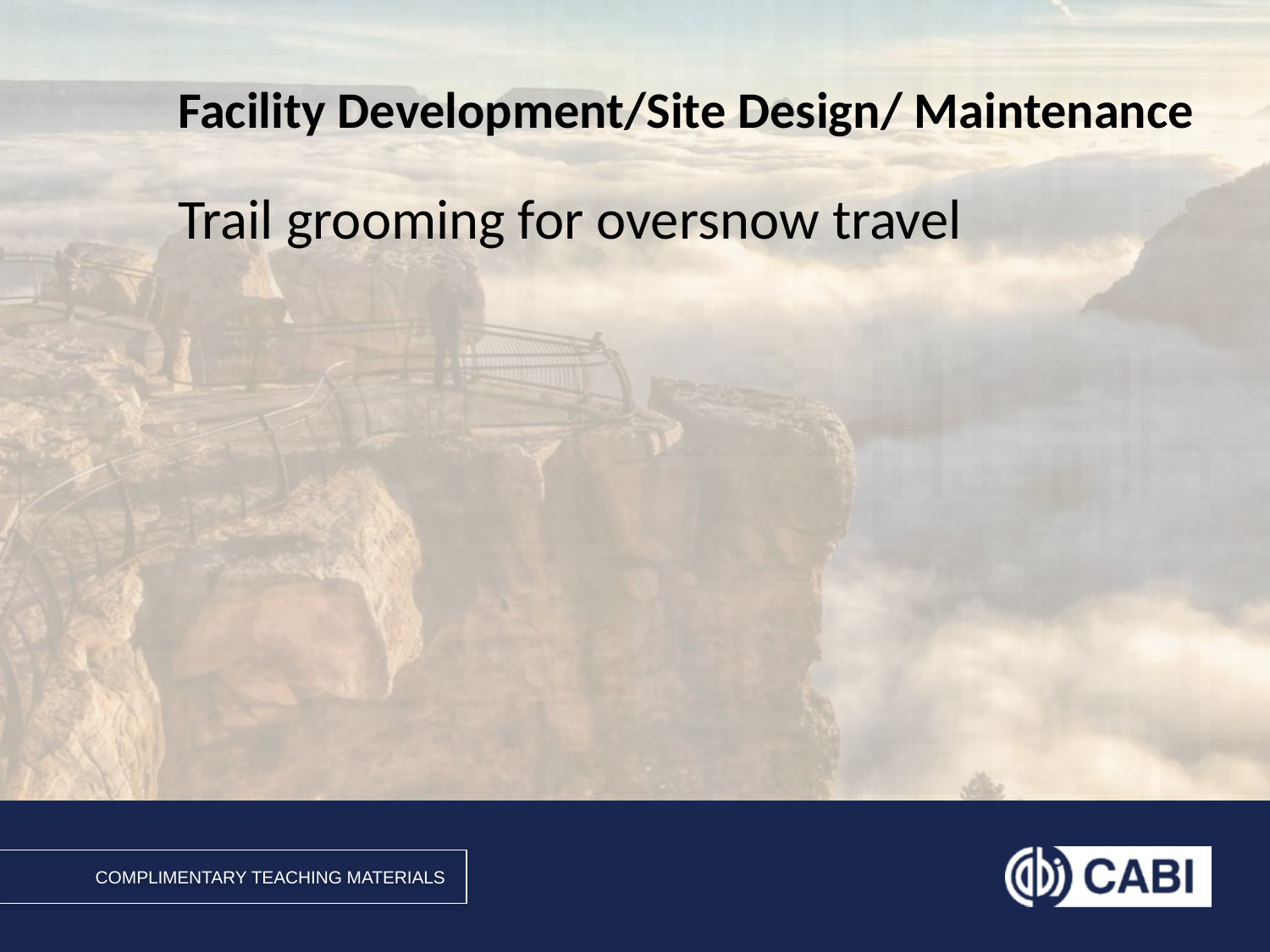

# Facility Development/Site Design/ Maintenance
Trail grooming for oversnow travel